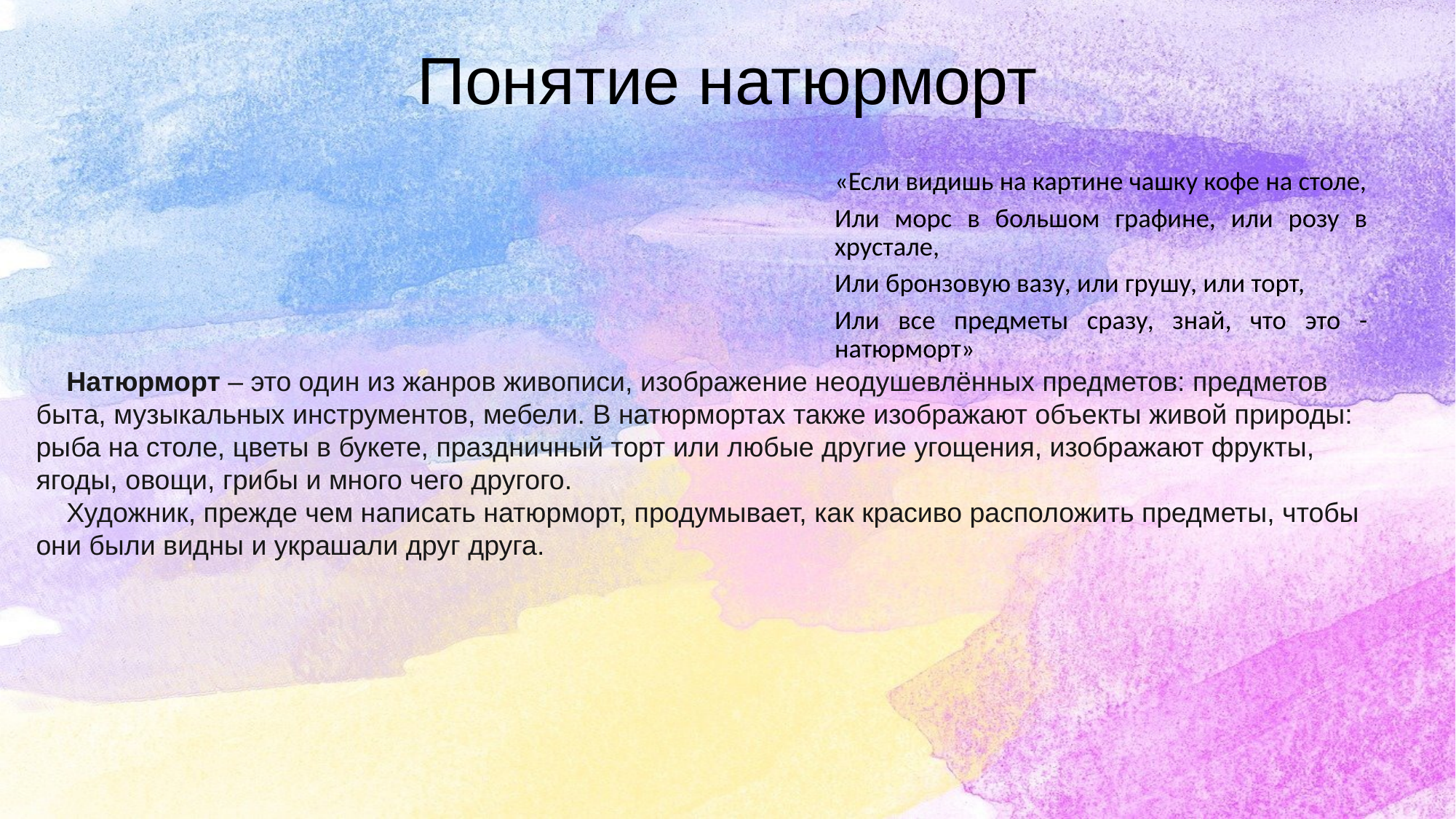

# Понятие натюрморт
«Если видишь на картине чашку кофе на столе,
Или морс в большом графине, или розу в хрустале,
Или бронзовую вазу, или грушу, или торт,
Или все предметы сразу, знай, что это - натюрморт»

    Натюрморт – это один из жанров живописи, изображение неодушевлённых предметов: предметов быта, музыкальных инструментов, мебели. В натюрмортах также изображают объекты живой природы: рыба на столе, цветы в букете, праздничный торт или любые другие угощения, изображают фрукты, ягоды, овощи, грибы и много чего другого.
    Художник, прежде чем написать натюрморт, продумывает, как красиво расположить предметы, чтобы они были видны и украшали друг друга.